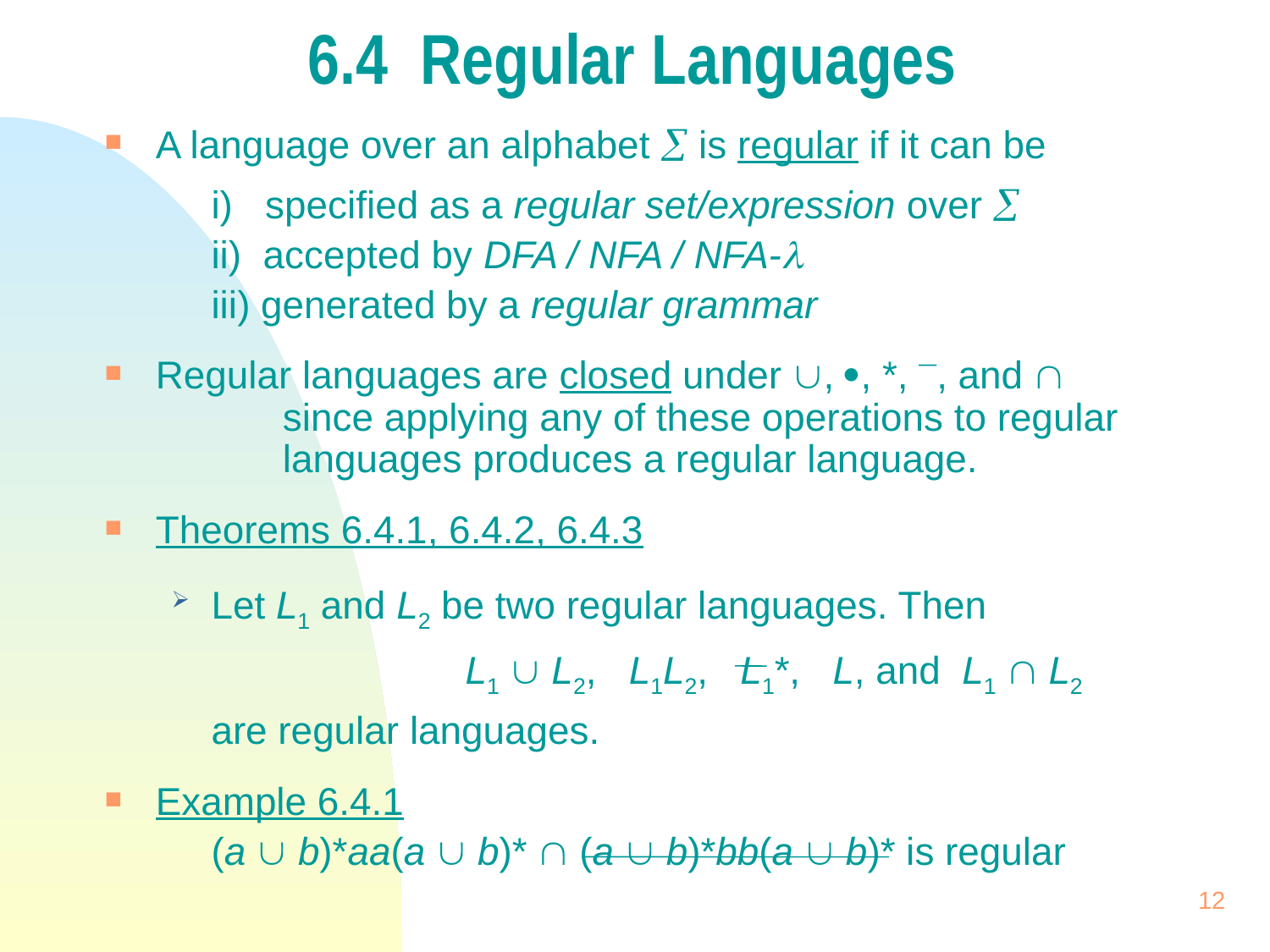

# 6.4  Regular Languages
A language over an alphabet ∑ is regular if it can be
	i)   specified as a regular set/expression over ∑
	ii)  accepted by DFA / NFA / NFA-λ
	iii) generated by a regular grammar
Regular languages are closed under ∪, •, *, ¯, and ∩ 	since applying any of these operations to regular 	languages produces a regular language.
Theorems 6.4.1, 6.4.2, 6.4.3
Let L1 and L2 be two regular languages. Then
			L1 ∪ L2,   L1L2,   L1*,   L, and  L1 ∩ L2
	are regular languages.
Example 6.4.1
	(a ∪ b)*aa(a ∪ b)* ∩ (a ∪ b)*bb(a ∪ b)* is regular

12